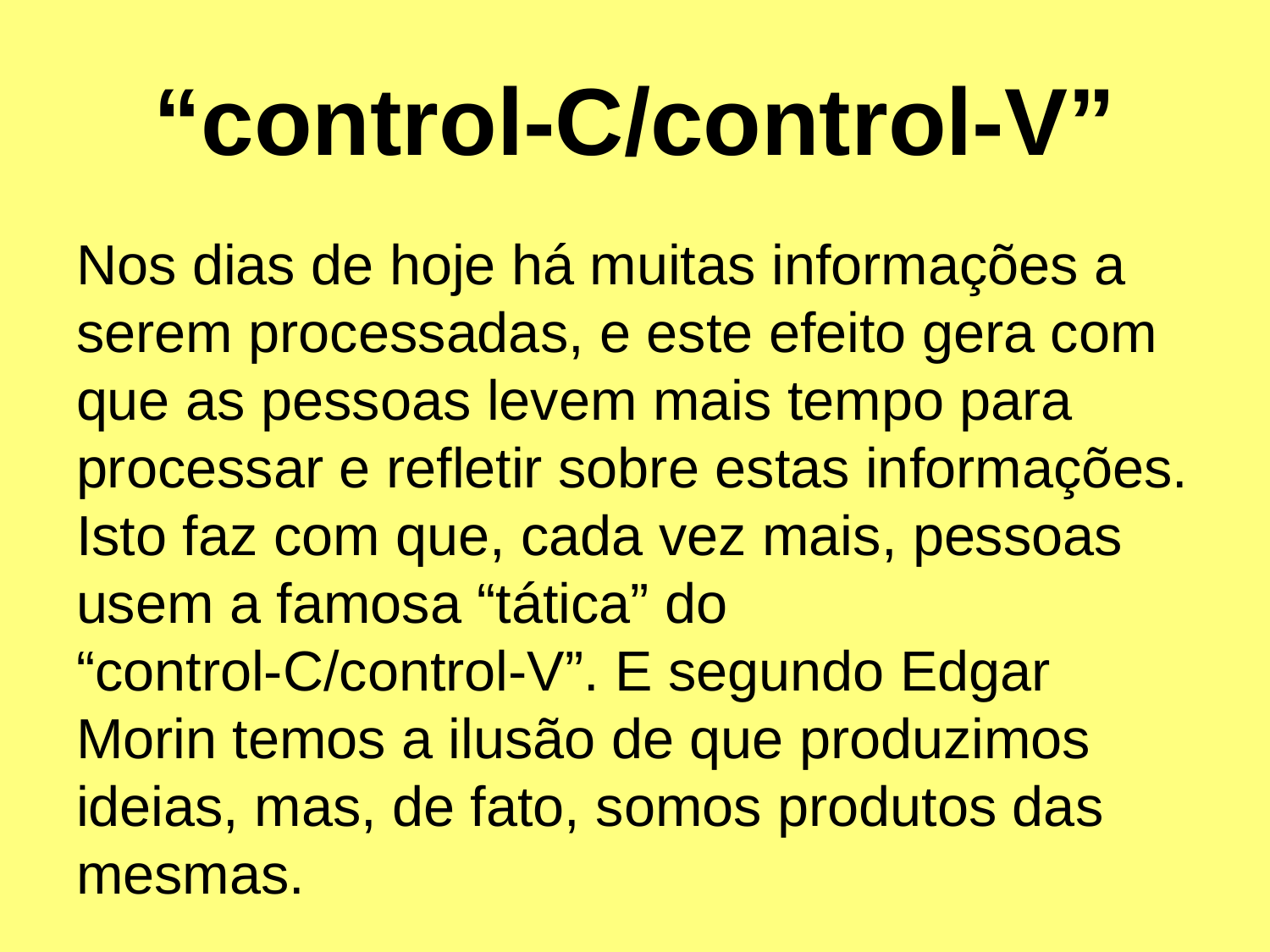

# “control-C/control-V”
Nos dias de hoje há muitas informações a serem processadas, e este efeito gera com que as pessoas levem mais tempo para processar e refletir sobre estas informações. Isto faz com que, cada vez mais, pessoas usem a famosa “tática” do “control-C/control-V”. E segundo Edgar Morin temos a ilusão de que produzimos ideias, mas, de fato, somos produtos das mesmas.